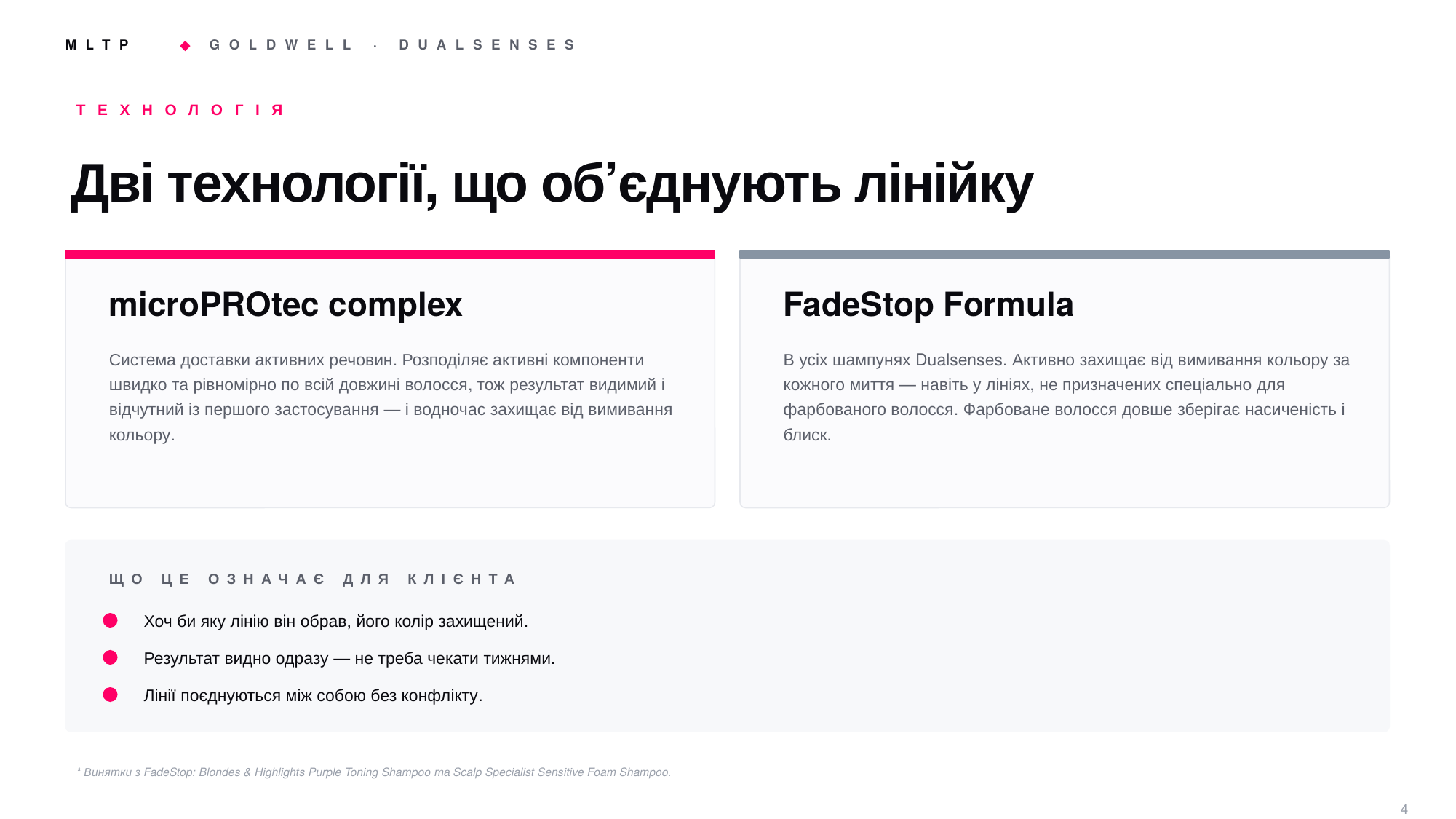

ТЕХНОЛОГІЯ
Дві технології, що об’єднують лінійку

microPROtec complex
FadeStop Formula
Система доставки активних речовин. Розподіляє активні компоненти швидко та рівномірно по всій довжині волосся, тож результат видимий і відчутний із першого застосування — і водночас захищає від вимивання кольору.
В усіх шампунях Dualsenses. Активно захищає від вимивання кольору за кожного миття — навіть у лініях, не призначених спеціально для фарбованого волосся. Фарбоване волосся довше зберігає насиченість і блиск.

ЩО ЦЕ ОЗНАЧАЄ ДЛЯ КЛІЄНТА
Хоч би яку лінію він обрав, його колір захищений.

Результат видно одразу — не треба чекати тижнями.

Лінії поєднуються між собою без конфлікту.

* Винятки з FadeStop: Blondes & Highlights Purple Toning Shampoo та Scalp Specialist Sensitive Foam Shampoo.
4